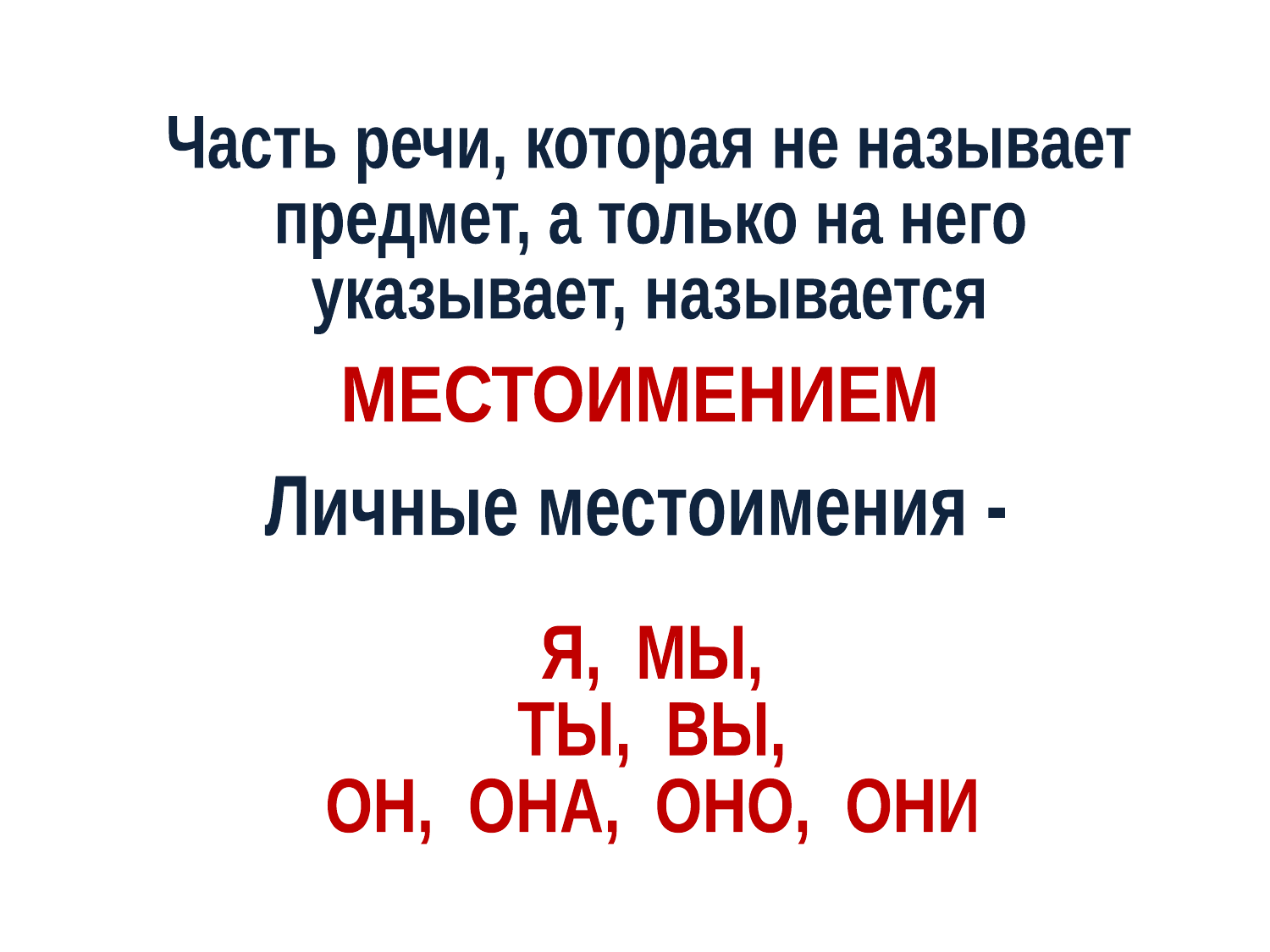

Часть речи, которая не называет
предмет, а только на него
указывает, называется
МЕСТОИМЕНИЕМ
Личные местоимения -
Я,  МЫ,
ТЫ,  ВЫ,
ОН,  ОНА,  ОНО,  ОНИ